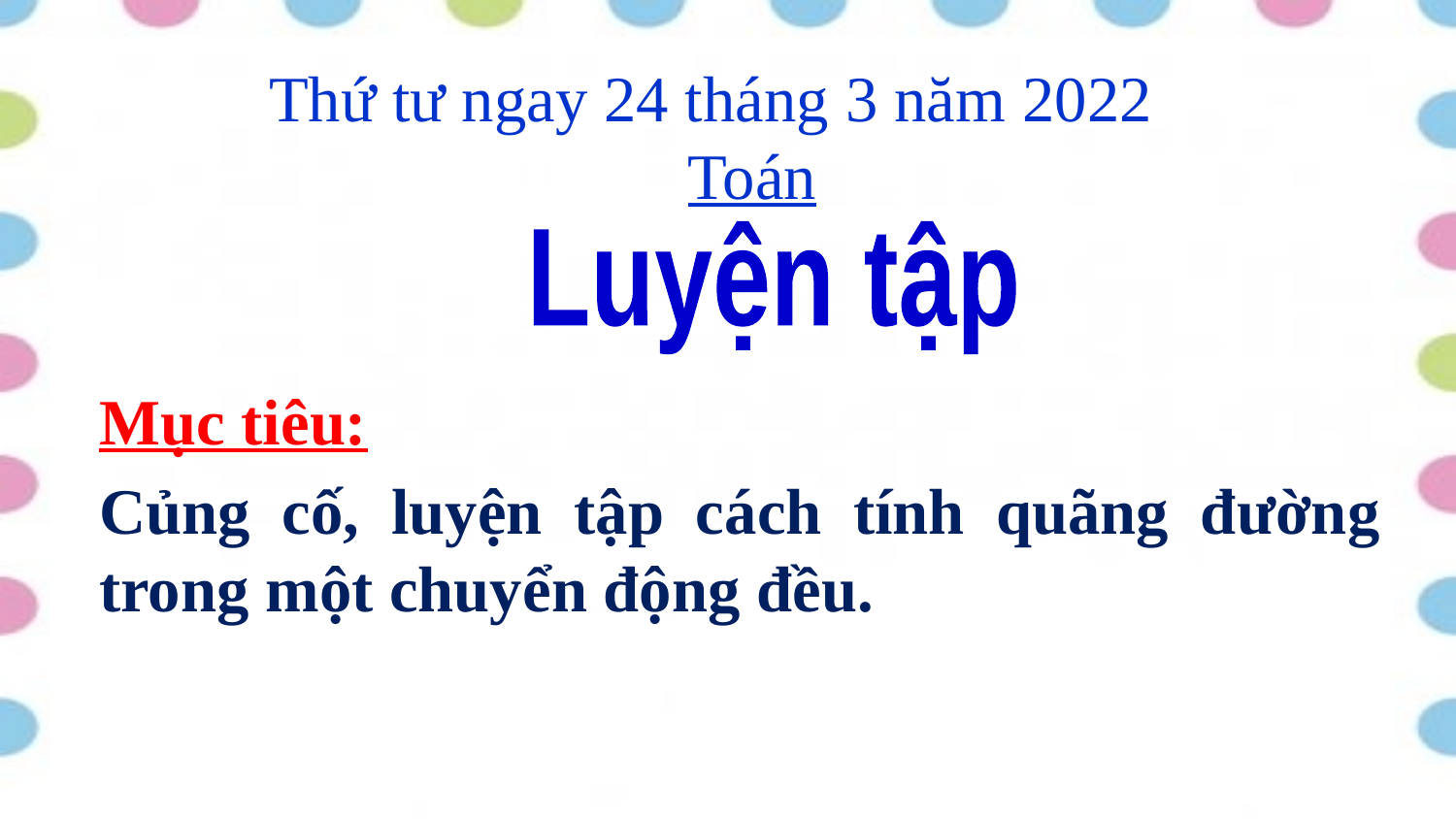

Thứ tư ngay 24 tháng 3 năm 2022
Toán
Luyện tập
Mục tiêu:
Củng cố, luyện tập cách tính quãng đường trong một chuyển động đều.